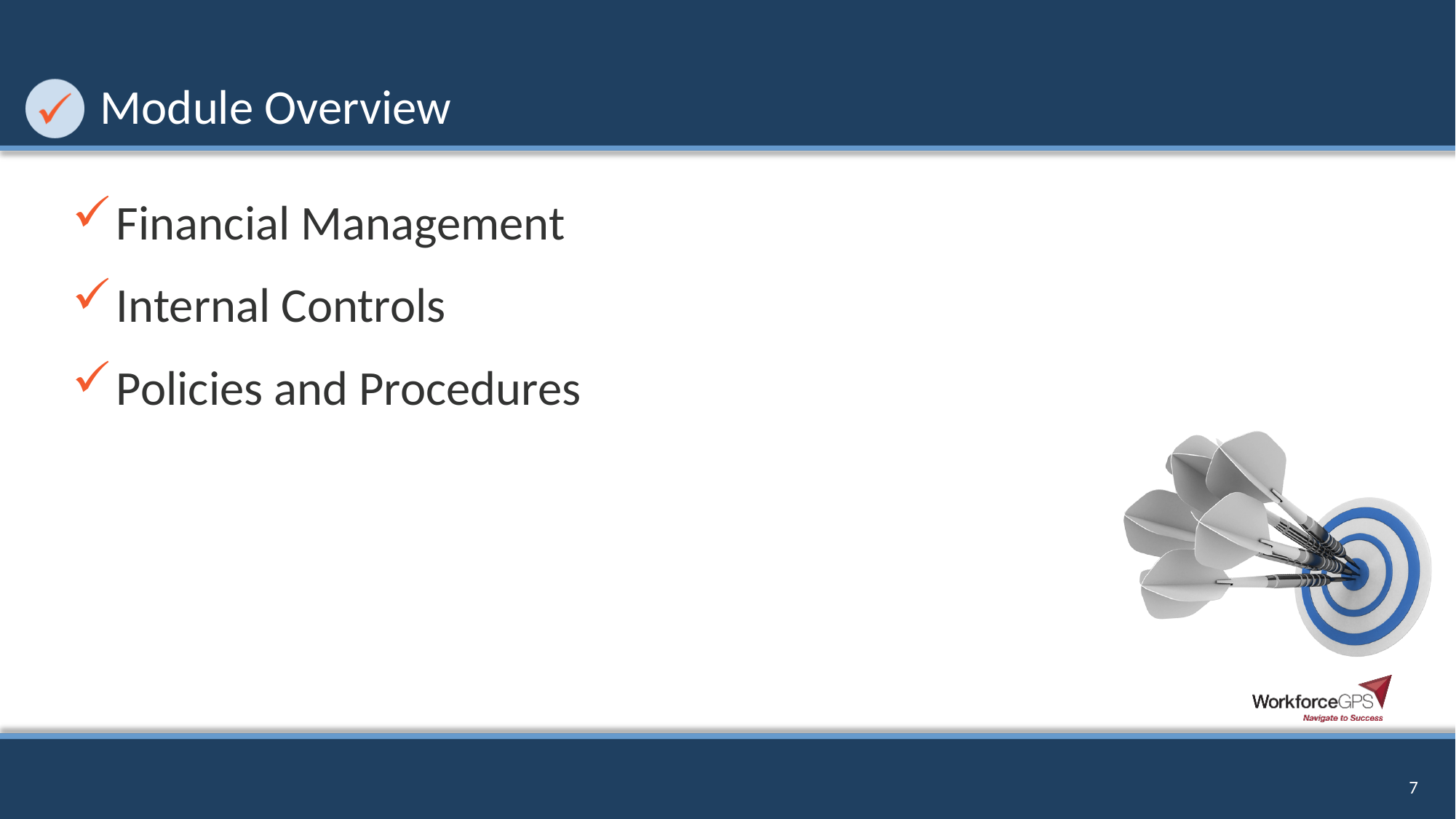

# Module Overview
Financial Management
Internal Controls
Policies and Procedures
7